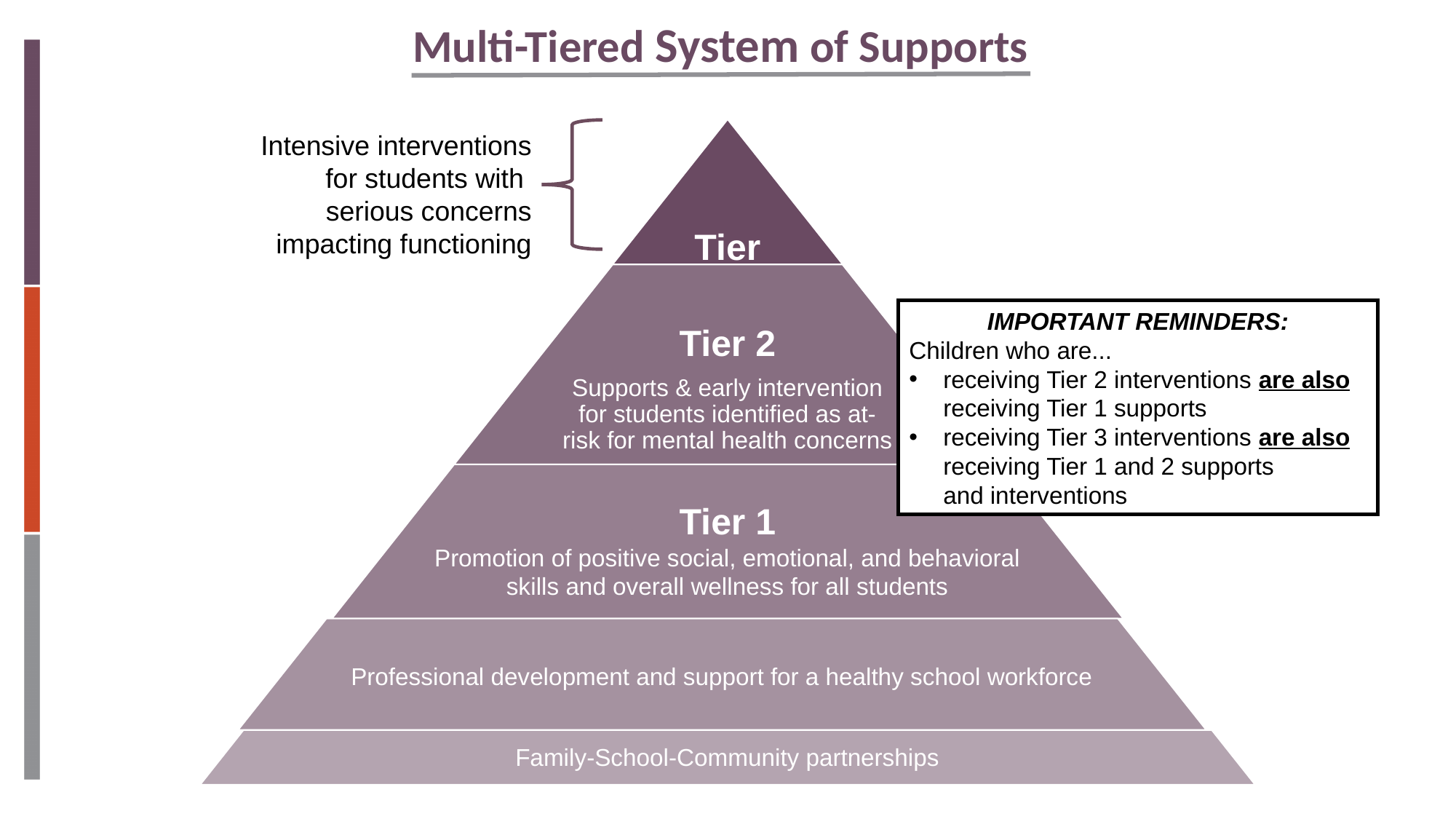

Multi-Tiered System of Supports

Tier 3

Tier 2
Supports & early intervention for students identified as at-risk for mental health concerns

Tier 1
Promotion of positive social, emotional, and behavioral skills and overall wellness for all students
Professional development and support for a healthy school workforce
Family-School-Community partnerships

Intensive interventions
for students with
serious concerns impacting functioning
IMPORTANT REMINDERS:
Children who are...
receiving Tier 2 interventions are also receiving Tier 1 supports
receiving Tier 3 interventions are also receiving Tier 1 and 2 supports and interventions